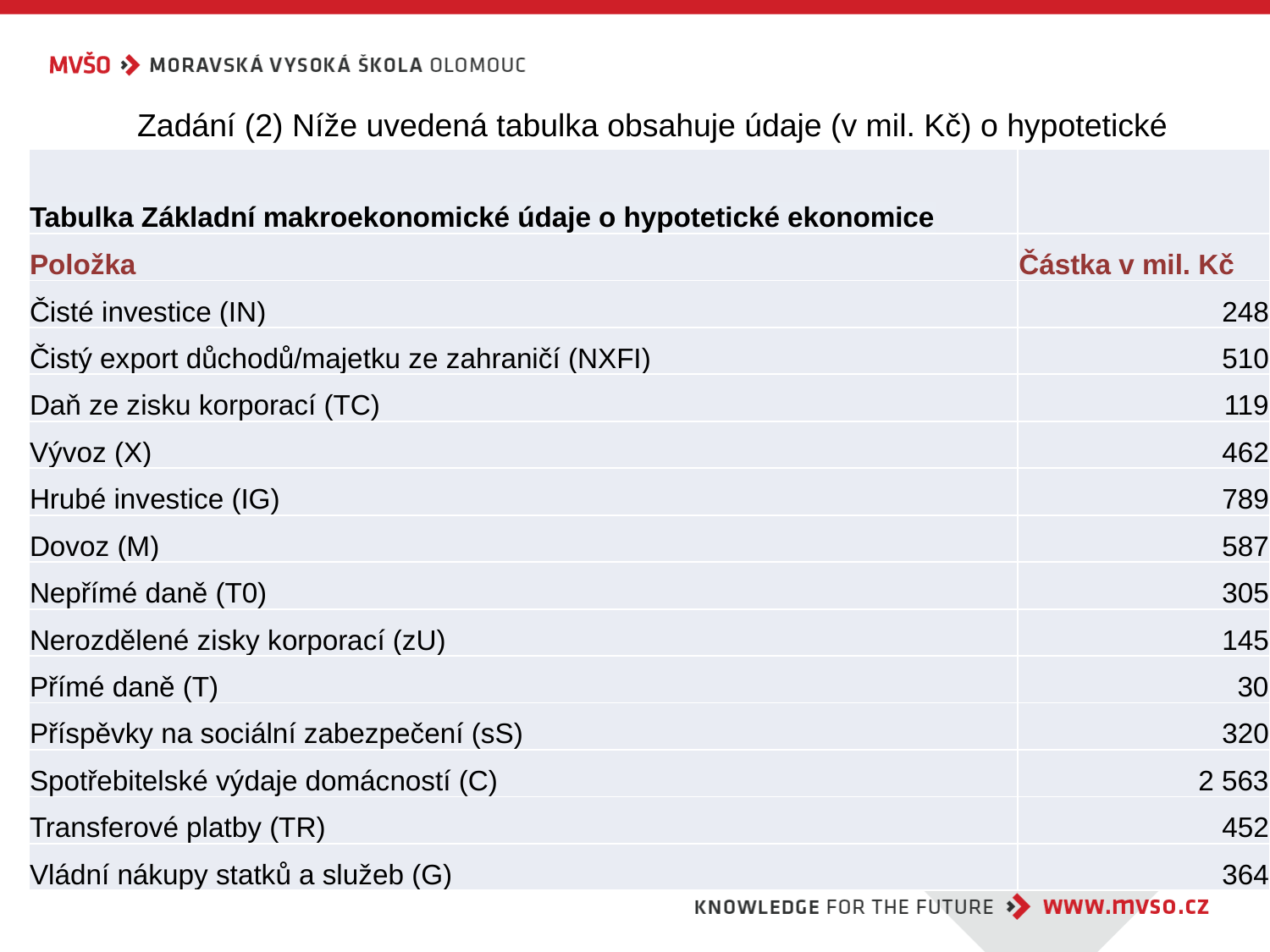

# Zadání (2) Níže uvedená tabulka obsahuje údaje (v mil. Kč) o hypotetické ekonomice.
| Tabulka Základní makroekonomické údaje o hypotetické ekonomice |  |
| --- | --- |
| Položka | Částka v mil. Kč |
| Čisté investice (IN) | 248 |
| Čistý export důchodů/majetku ze zahraničí (NXFI) | 510 |
| Daň ze zisku korporací (TC) | 119 |
| Vývoz (X) | 462 |
| Hrubé investice (IG) | 789 |
| Dovoz (M) | 587 |
| Nepřímé daně (T0) | 305 |
| Nerozdělené zisky korporací (zU) | 145 |
| Přímé daně (T) | 30 |
| Příspěvky na sociální zabezpečení (sS) | 320 |
| Spotřebitelské výdaje domácností (C) | 2 563 |
| Transferové platby (TR) | 452 |
| Vládní nákupy statků a služeb (G) | 364 |